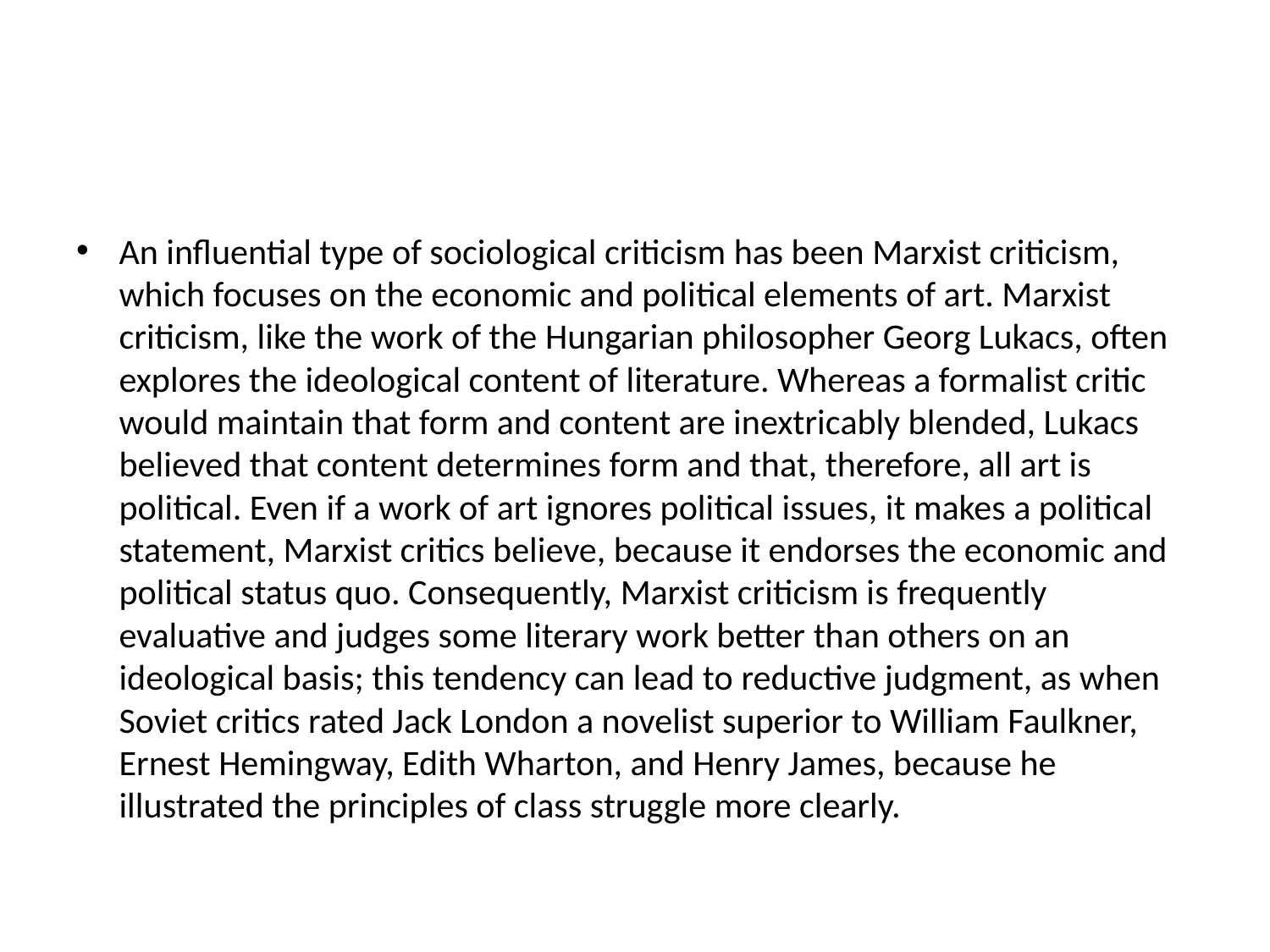

#
An influential type of sociological criticism has been Marxist criticism, which focuses on the economic and political elements of art. Marxist criticism, like the work of the Hungarian philosopher Georg Lukacs, often explores the ideological content of literature. Whereas a formalist critic would maintain that form and content are inextricably blended, Lukacs believed that content determines form and that, therefore, all art is political. Even if a work of art ignores political issues, it makes a political statement, Marxist critics believe, because it endorses the economic and political status quo. Consequently, Marxist criticism is frequently evaluative and judges some literary work better than others on an ideological basis; this tendency can lead to reductive judgment, as when Soviet critics rated Jack London a novelist superior to William Faulkner, Ernest Hemingway, Edith Wharton, and Henry James, because he illustrated the principles of class struggle more clearly.